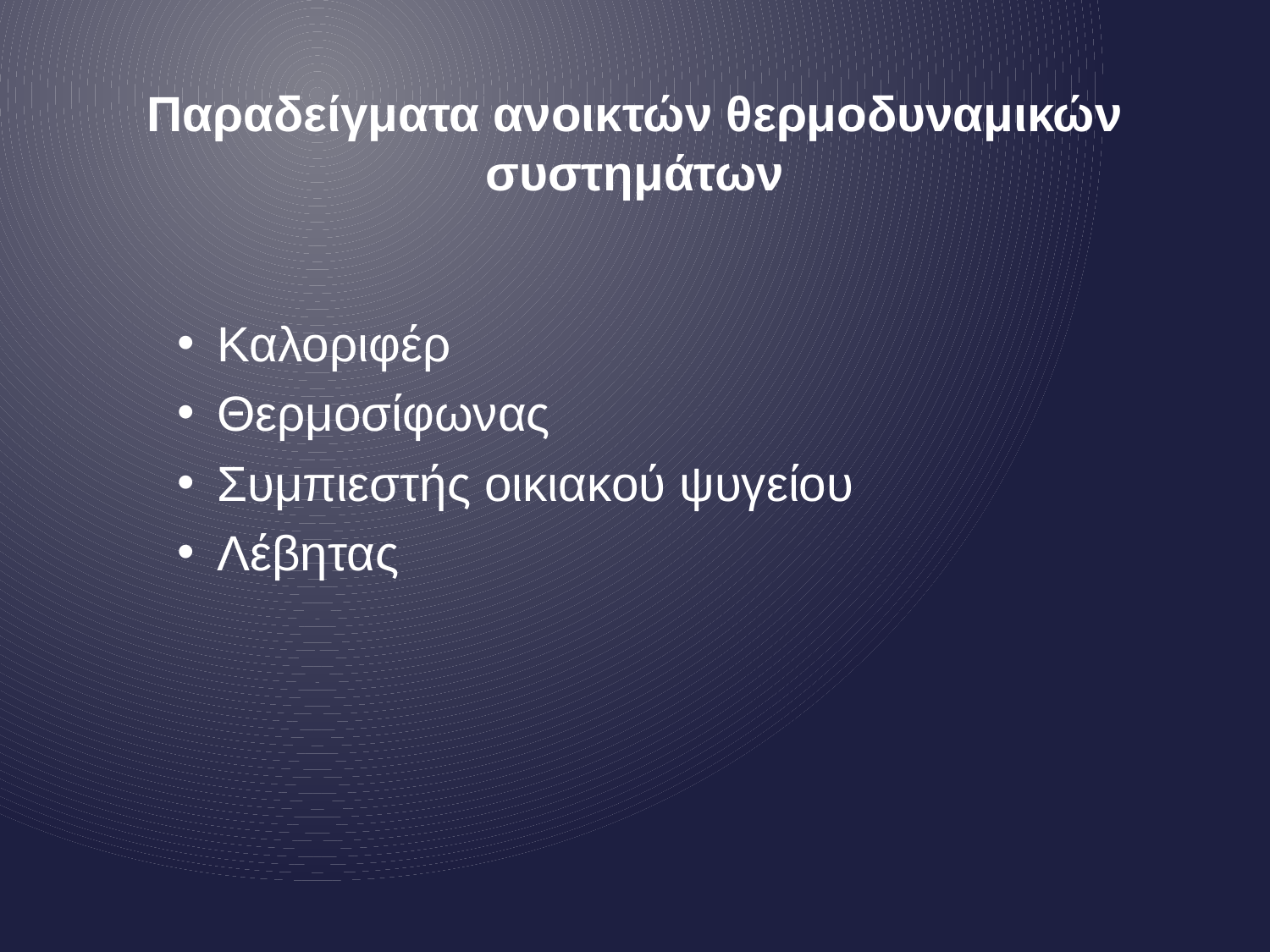

# Παραδείγματα ανοικτών θερμοδυναμικών συστημάτων
Καλοριφέρ
Θερμοσίφωνας
Συμπιεστής οικιακού ψυγείου
Λέβητας